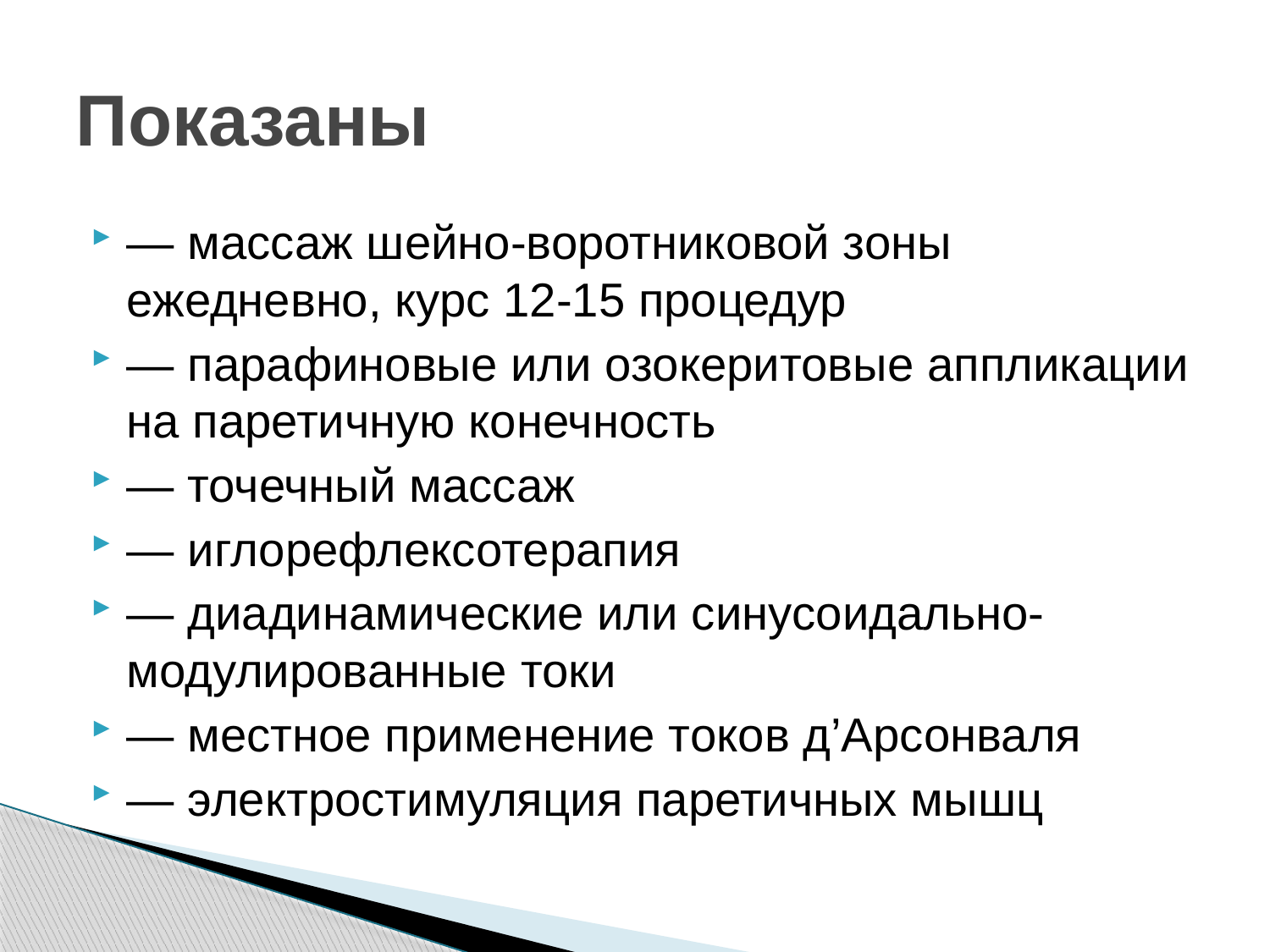

# Показаны
— массаж шейно-воротниковой зоны ежедневно, курс 12-15 процедур
— парафиновые или озокеритовые аппликации на паретичную конечность
— точечный массаж
— иглорефлексотерапия
— диадинамические или синусоидально-модулированные токи
— местное применение токов д’Арсонваля
— электростимуляция паретичных мышц